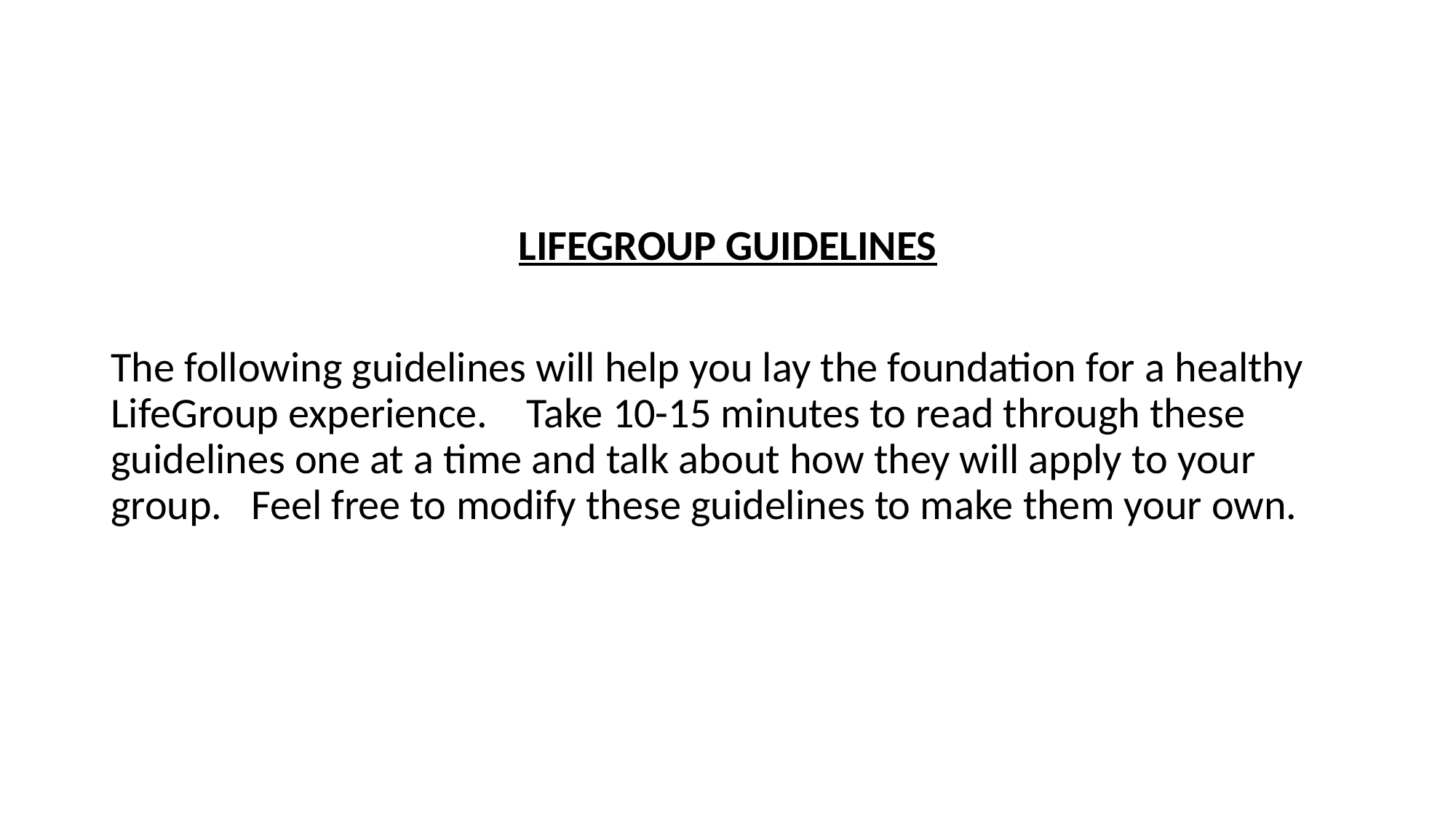

LIFEGROUP GUIDELINES

The following guidelines will help you lay the foundation for a healthy LifeGroup experience.    Take 10-15 minutes to read through these guidelines one at a time and talk about how they will apply to your group.   Feel free to modify these guidelines to make them your own.